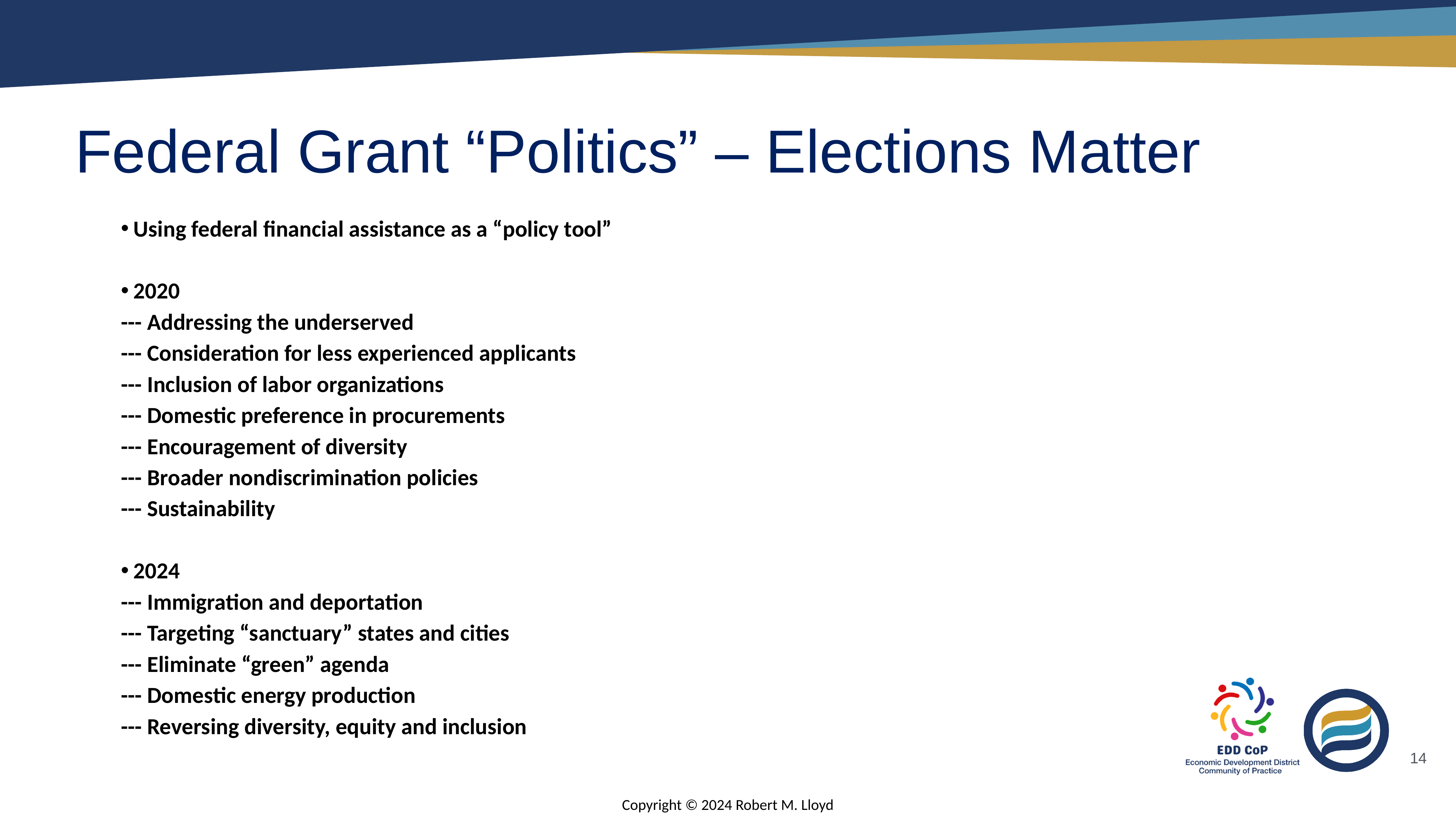

# Federal Grant “Politics” – Elections Matter
Using federal financial assistance as a “policy tool”

2020
--- Addressing the underserved
--- Consideration for less experienced applicants
--- Inclusion of labor organizations
--- Domestic preference in procurements
--- Encouragement of diversity
--- Broader nondiscrimination policies
--- Sustainability

2024
--- Immigration and deportation
--- Targeting “sanctuary” states and cities
--- Eliminate “green” agenda
--- Domestic energy production
--- Reversing diversity, equity and inclusion

14